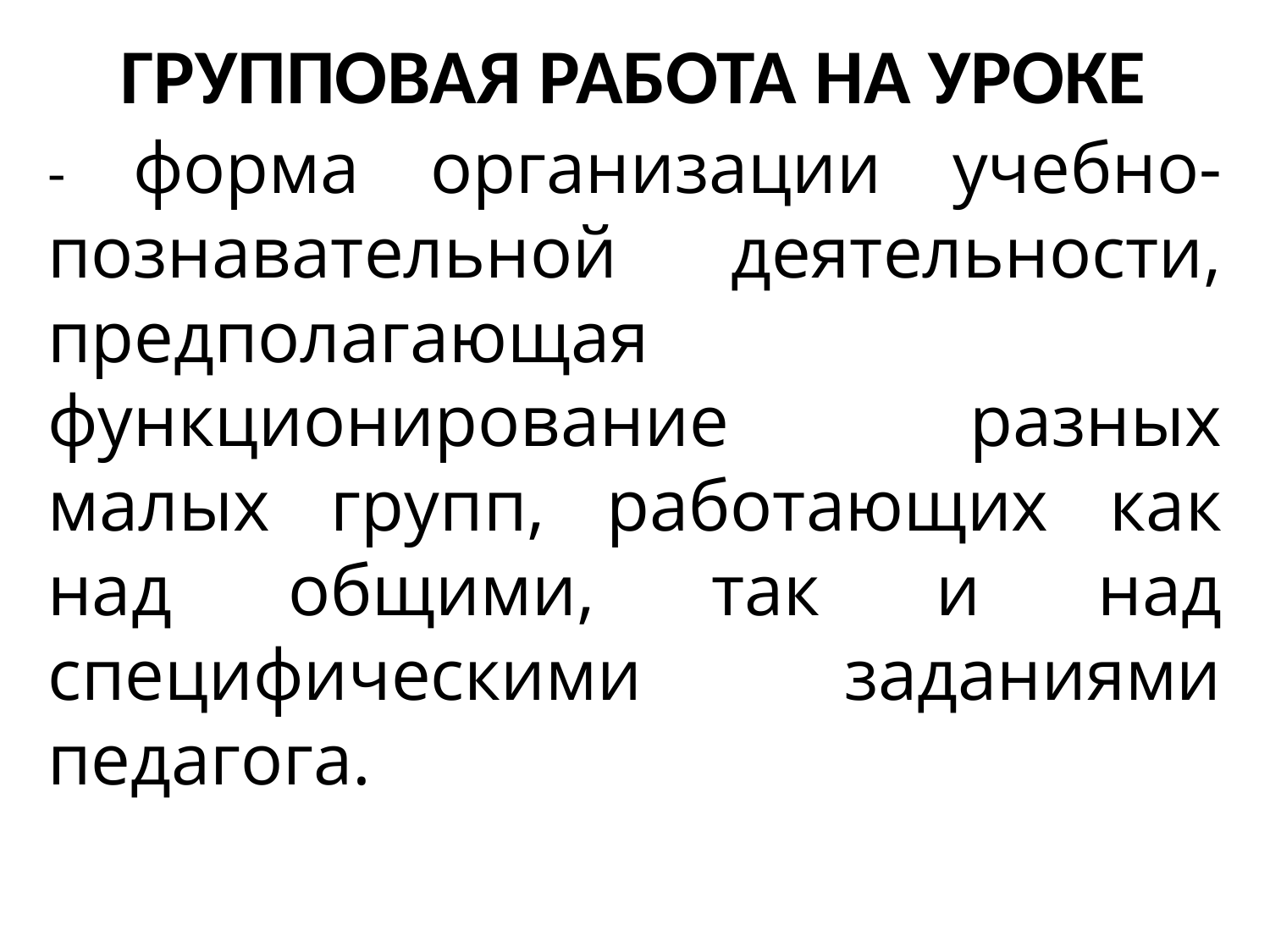

# ГРУППОВАЯ РАБОТА НА УРОКЕ
- форма организации учебно-познавательной деятельности, предполагающая функционирование разных малых групп, работающих как над общими, так и над специфическими заданиями педагога.